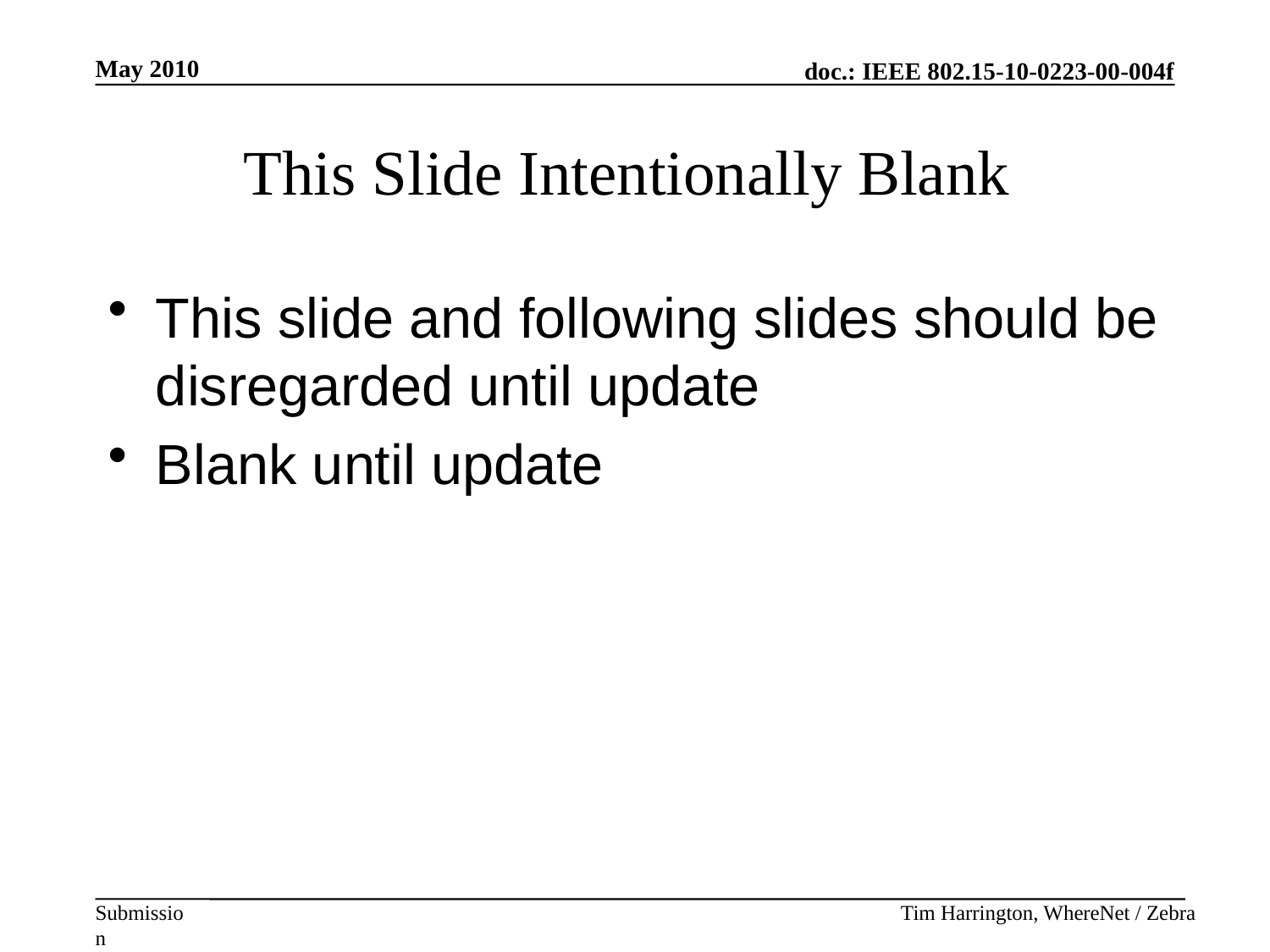

May 2010
# This Slide Intentionally Blank
This slide and following slides should be disregarded until update
Blank until update
Tim Harrington, WhereNet / Zebra